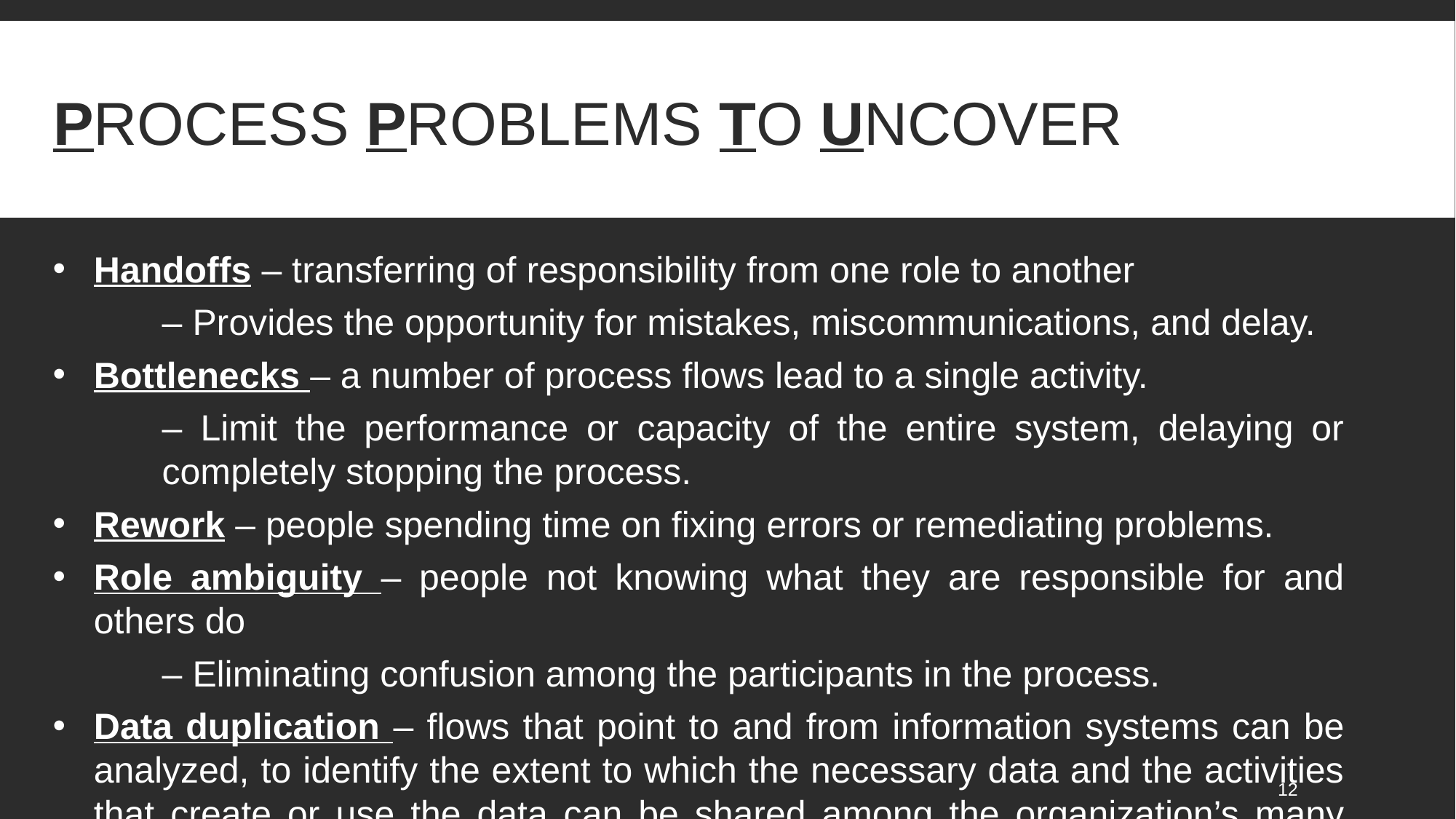

# process problems to uncover
Handoffs – transferring of responsibility from one role to another
– Provides the opportunity for mistakes, miscommunications, and delay.
Bottlenecks – a number of process flows lead to a single activity.
– Limit the performance or capacity of the entire system, delaying or completely stopping the process.
Rework – people spending time on fixing errors or remediating problems.
Role ambiguity – people not knowing what they are responsible for and others do
– Eliminating confusion among the participants in the process.
Data duplication – flows that point to and from information systems can be analyzed, to identify the extent to which the necessary data and the activities that create or use the data can be shared among the organization’s many processes.
12